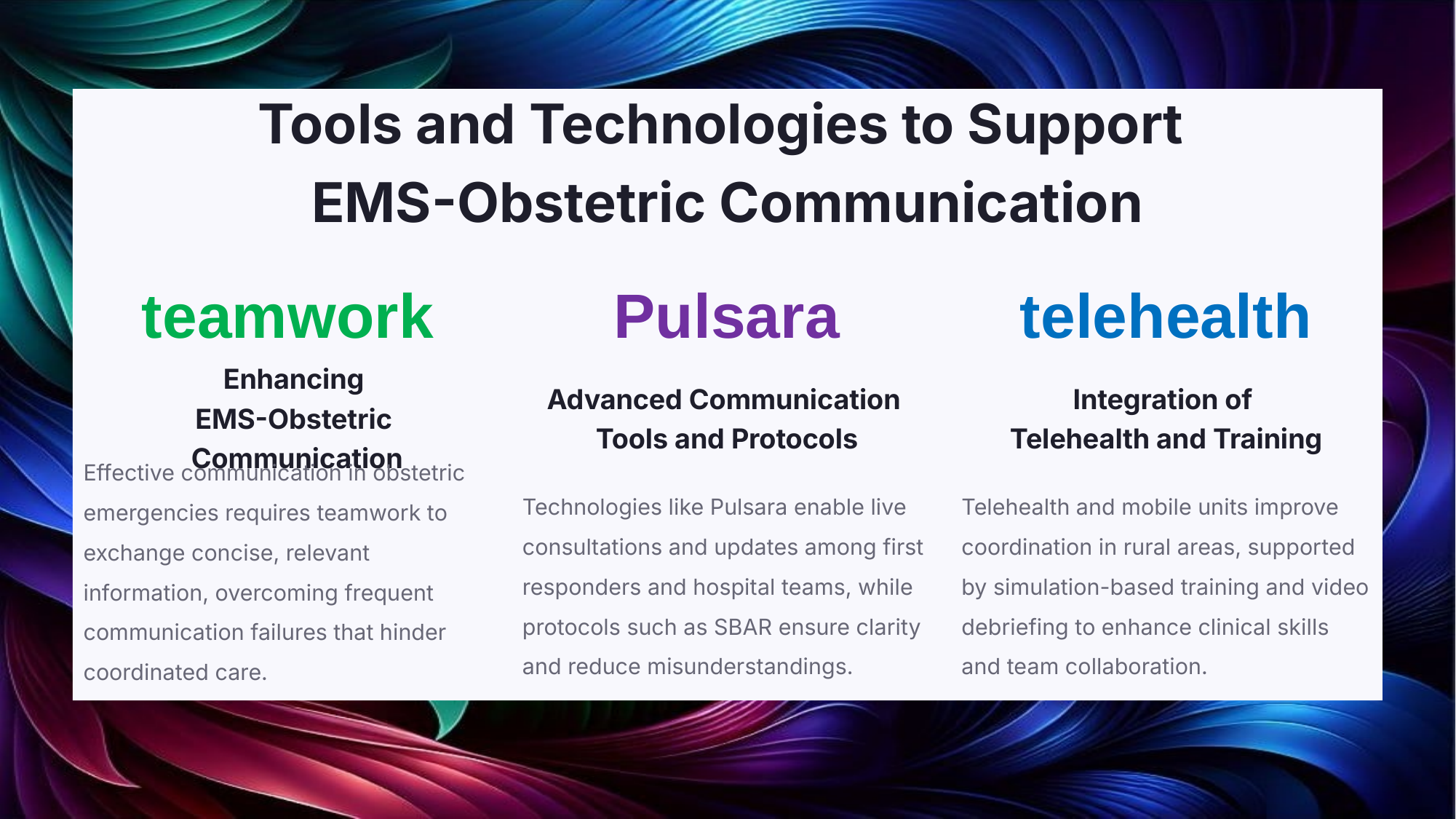

Tools and Technologies to Support
EMS-Obstetric Communication
teamwork
Pulsara
telehealth
Enhancing
EMS-Obstetric
Communication
Advanced Communication
Tools and Protocols
Integration of
Telehealth and Training
Effective communication in obstetric emergencies requires teamwork to exchange concise, relevant information, overcoming frequent communication failures that hinder coordinated care.
Technologies like Pulsara enable live consultations and updates among first responders and hospital teams, while protocols such as SBAR ensure clarity and reduce misunderstandings.
Telehealth and mobile units improve coordination in rural areas, supported by simulation-based training and video debriefing to enhance clinical skills and team collaboration.